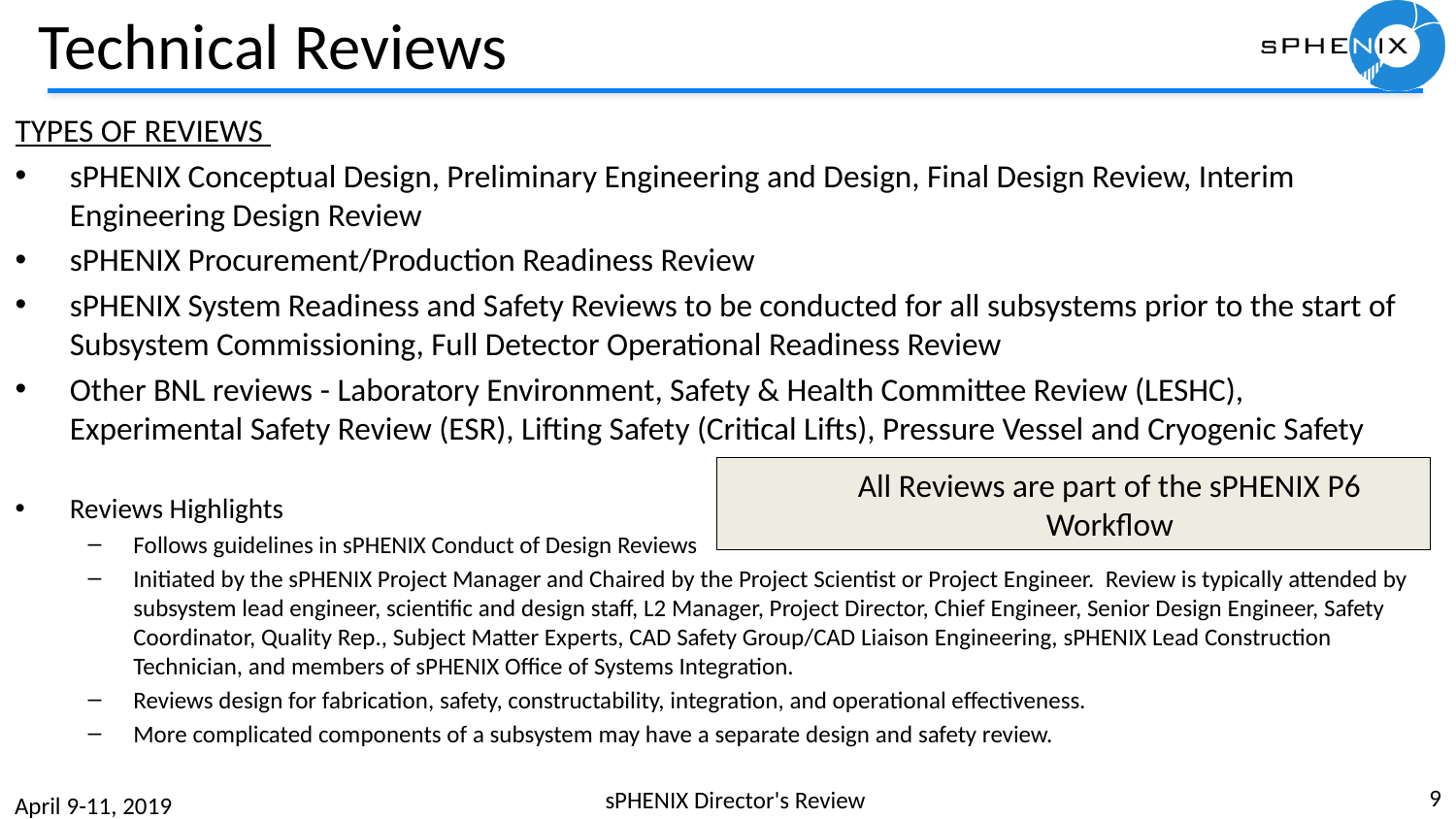

# Technical Reviews
TYPES OF REVIEWS
sPHENIX Conceptual Design, Preliminary Engineering and Design, Final Design Review, Interim Engineering Design Review
sPHENIX Procurement/Production Readiness Review
sPHENIX System Readiness and Safety Reviews to be conducted for all subsystems prior to the start of Subsystem Commissioning, Full Detector Operational Readiness Review
Other BNL reviews - Laboratory Environment, Safety & Health Committee Review (LESHC), Experimental Safety Review (ESR), Lifting Safety (Critical Lifts), Pressure Vessel and Cryogenic Safety

Reviews Highlights
Follows guidelines in sPHENIX Conduct of Design Reviews
Initiated by the sPHENIX Project Manager and Chaired by the Project Scientist or Project Engineer.  Review is typically attended by subsystem lead engineer, scientific and design staff, L2 Manager, Project Director, Chief Engineer, Senior Design Engineer, Safety Coordinator, Quality Rep., Subject Matter Experts, CAD Safety Group/CAD Liaison Engineering, sPHENIX Lead Construction Technician, and members of sPHENIX Office of Systems Integration.
Reviews design for fabrication, safety, constructability, integration, and operational effectiveness.
More complicated components of a subsystem may have a separate design and safety review.
All Reviews are part of the sPHENIX P6 Workflow
9
sPHENIX Director's Review
April 9-11, 2019